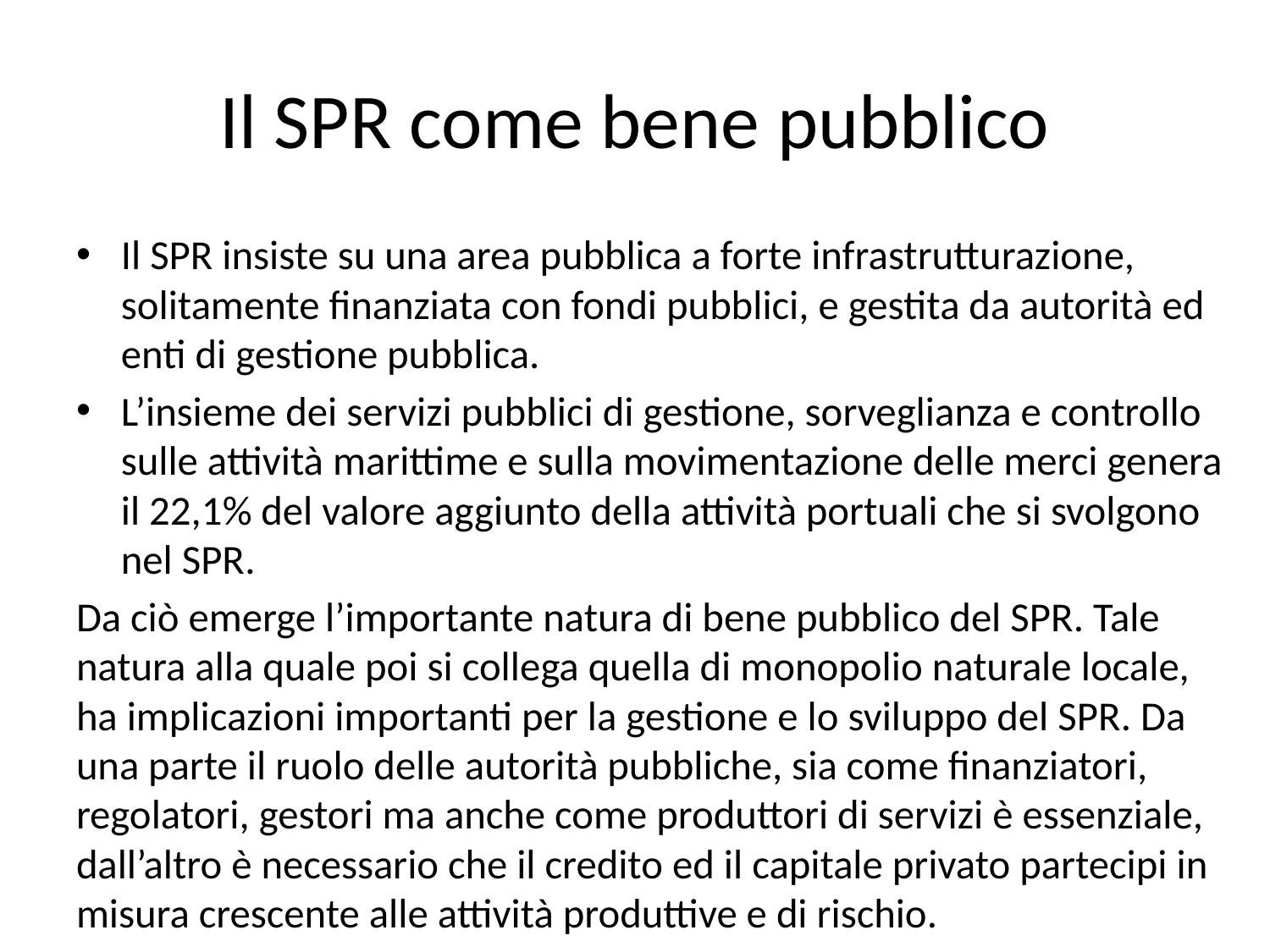

# Il SPR come bene pubblico
Il SPR insiste su una area pubblica a forte infrastrutturazione, solitamente finanziata con fondi pubblici, e gestita da autorità ed enti di gestione pubblica.
L’insieme dei servizi pubblici di gestione, sorveglianza e controllo sulle attività marittime e sulla movimentazione delle merci genera il 22,1% del valore aggiunto della attività portuali che si svolgono nel SPR.
Da ciò emerge l’importante natura di bene pubblico del SPR. Tale natura alla quale poi si collega quella di monopolio naturale locale, ha implicazioni importanti per la gestione e lo sviluppo del SPR. Da una parte il ruolo delle autorità pubbliche, sia come finanziatori, regolatori, gestori ma anche come produttori di servizi è essenziale, dall’altro è necessario che il credito ed il capitale privato partecipi in misura crescente alle attività produttive e di rischio.